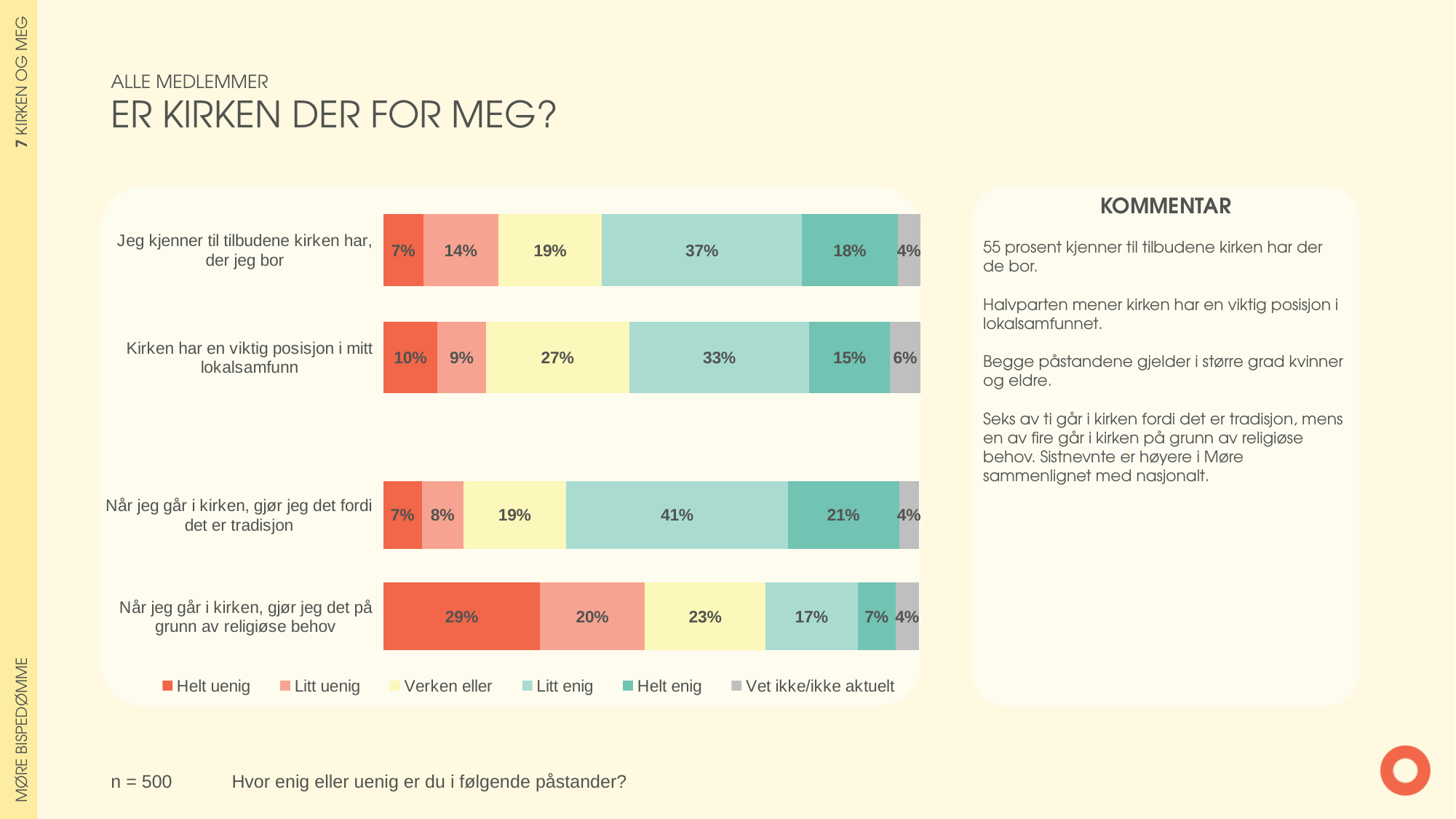

| 7 KIRKEN OG MEG |
| --- |
| MØRE BISPEDØMME |
ALLE MEDLEMMER
ER KIRKEN DER FOR MEG?

### Chart

| Category | Helt uenig | Litt uenig | Verken eller | Litt enig | Helt enig | Vet ikke/ikke aktuelt |
|---|---|---|---|---|---|---|
| Kirken har en viktig posisjon i mitt lokalsamfunn | 0.1004678451187 | 0.0901568335059 | 0.2679058679453 | 0.3346498758689 | 0.1510856956684 | 0.05573388189277 |
| Jeg kjenner til tilbudene kirken har, der jeg bor | 0.07384050416372 | 0.1401875303784 | 0.1932120675371 | 0.3724420532646 | 0.1789214637401 | 0.04139638091615 |
55 prosent
KOMMENTAR

55 prosent kjenner til tilbudene kirken har der de bor.

Halvparten mener kirken har en viktig posisjon i lokalsamfunnet.

Begge påstandene gjelder i større grad kvinner og eldre.

Seks av ti går i kirken fordi det er tradisjon, mens en av fire går i kirken på grunn av religiøse behov. Sistnevnte er høyere i Møre sammenlignet med nasjonalt.

### Chart

| Category | Helt uenig | Litt uenig | Verken eller | Litt enig | Helt enig | Vet ikke/ikke aktuelt |
|---|---|---|---|---|---|---|
| Når jeg går i kirken, gjør jeg det på grunn av religiøse behov | 0.2930098771053 | 0.1955047416548 | 0.22523843786 | 0.1716712853501 | 0.07065969764085 | 0.04391596038896 |
| Når jeg går i kirken, gjør jeg det fordi det er tradisjon | 0.07230703480563 | 0.07728156384971 | 0.1922458021988 | 0.4138707246229 | 0.2072109134895 | 0.03708396103345 |
n = 500
Hvor enig eller uenig er du i følgende påstander?